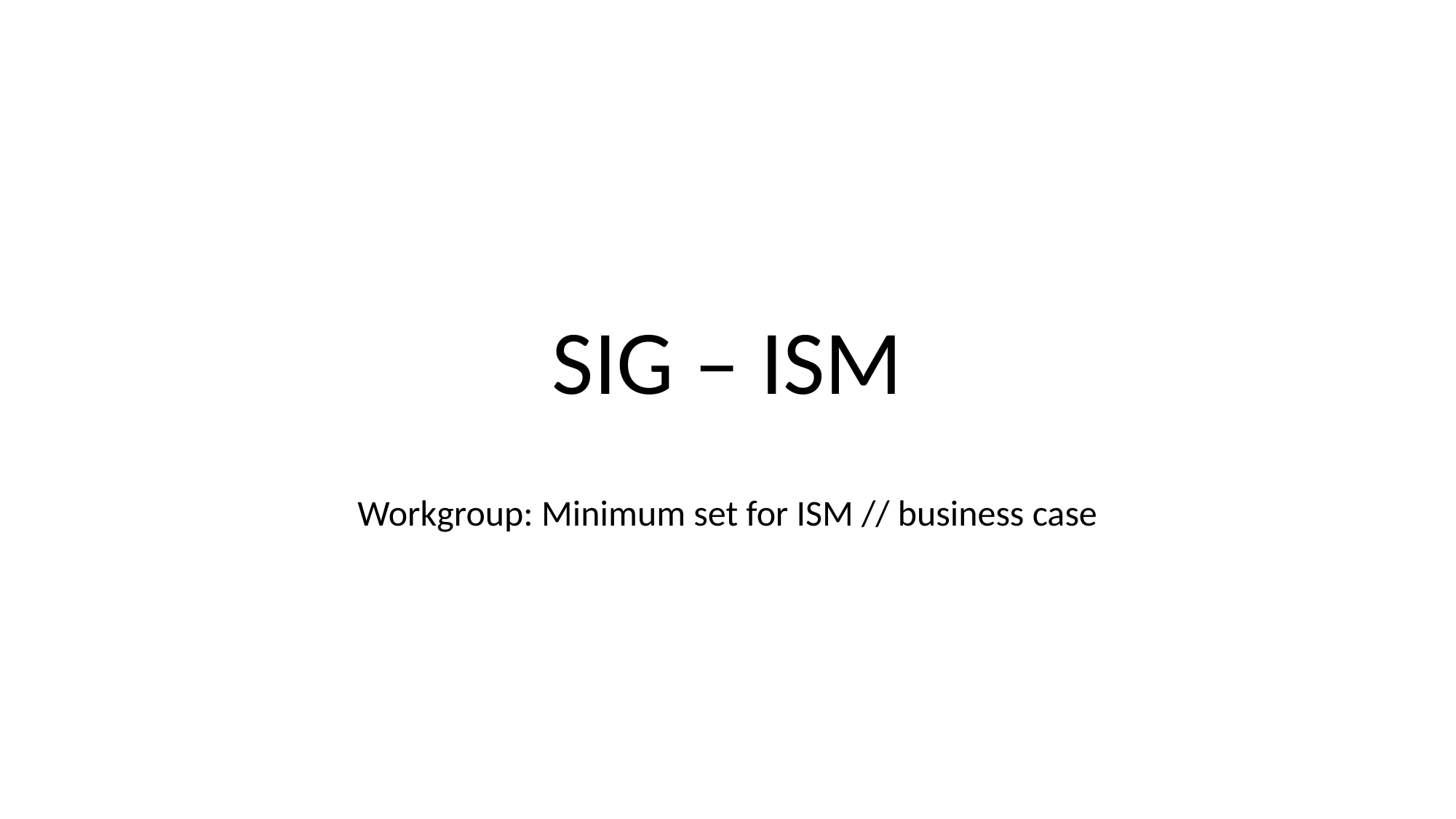

# SIG – ISM

Workgroup: Minimum set for ISM // business case